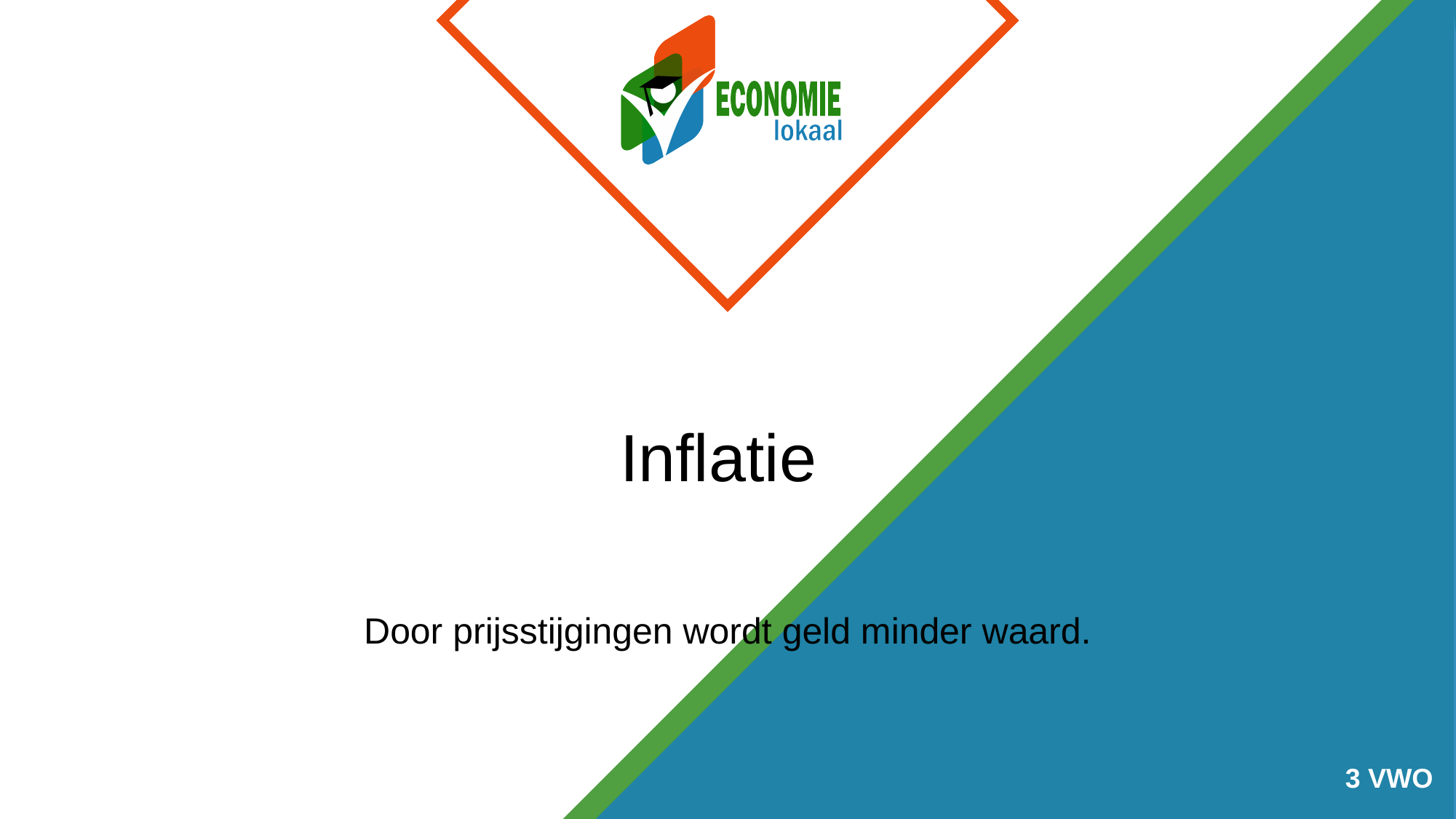

# Inflatie
Door prijsstijgingen wordt geld minder waard.